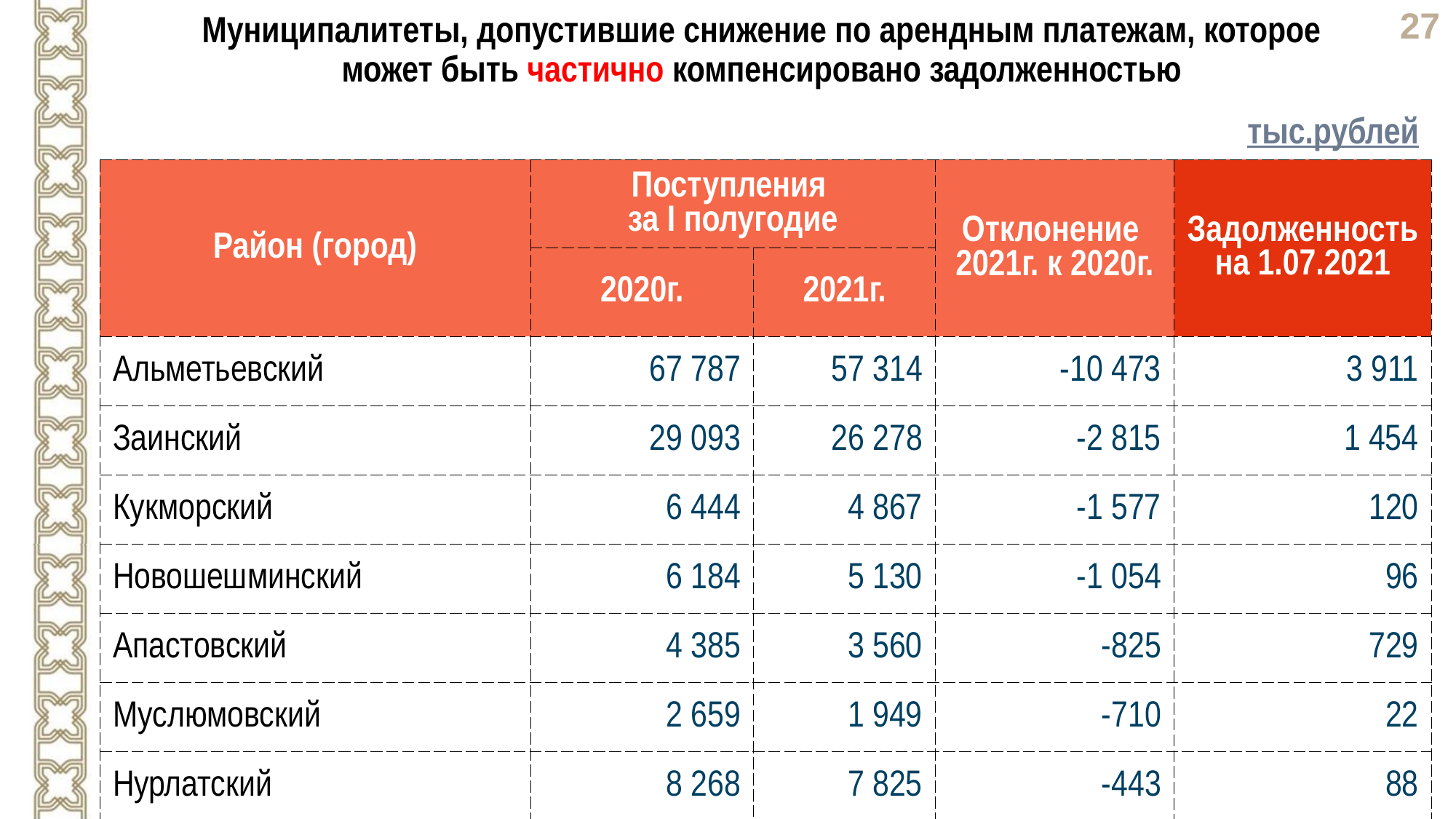

Муниципалитеты, допустившие снижение по арендным платежам, которое
может быть частично компенсировано задолженностью

тыс.рублей
| Район (город) | Поступления за I полугодие |  | Отклонение 2021г. к 2020г. | Задолженность на 1.07.2021 |
| --- | --- | --- | --- | --- |
|  | 2020г. | 2021г. |  |  |
| Альметьевский | 67 787 | 57 314 | -10 473 | 3 911 |
| Заинский | 29 093 | 26 278 | -2 815 | 1 454 |
| Кукморский | 6 444 | 4 867 | -1 577 | 120 |
| Новошешминский | 6 184 | 5 130 | -1 054 | 96 |
| Апастовский | 4 385 | 3 560 | -825 | 729 |
| Муслюмовский | 2 659 | 1 949 | -710 | 22 |
| Нурлатский | 8 268 | 7 825 | -443 | 88 |